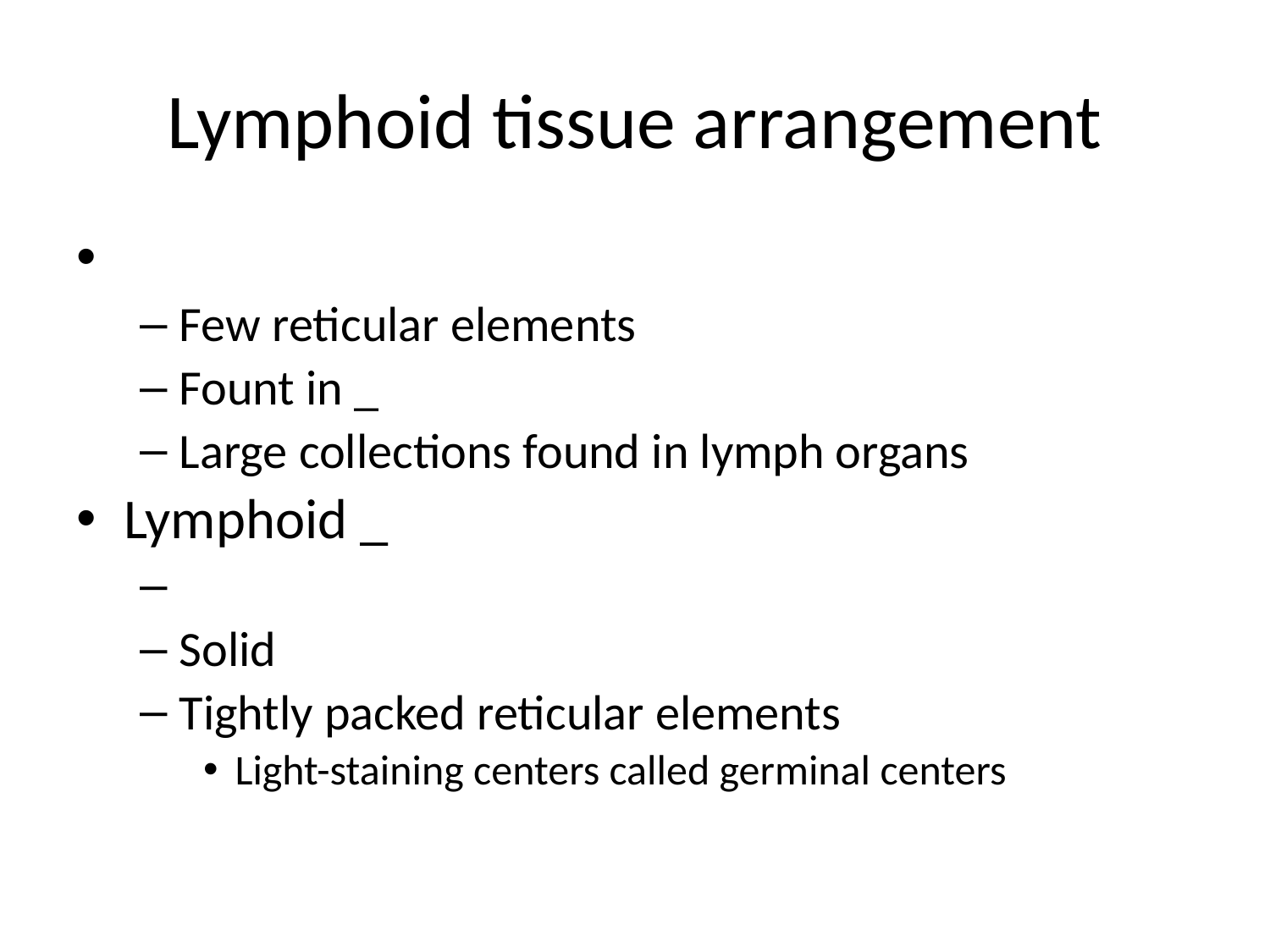

# Lymphoid tissue arrangement

Few reticular elements
Fount in _
Large collections found in lymph organs
Lymphoid _

Solid
Tightly packed reticular elements
Light-staining centers called germinal centers